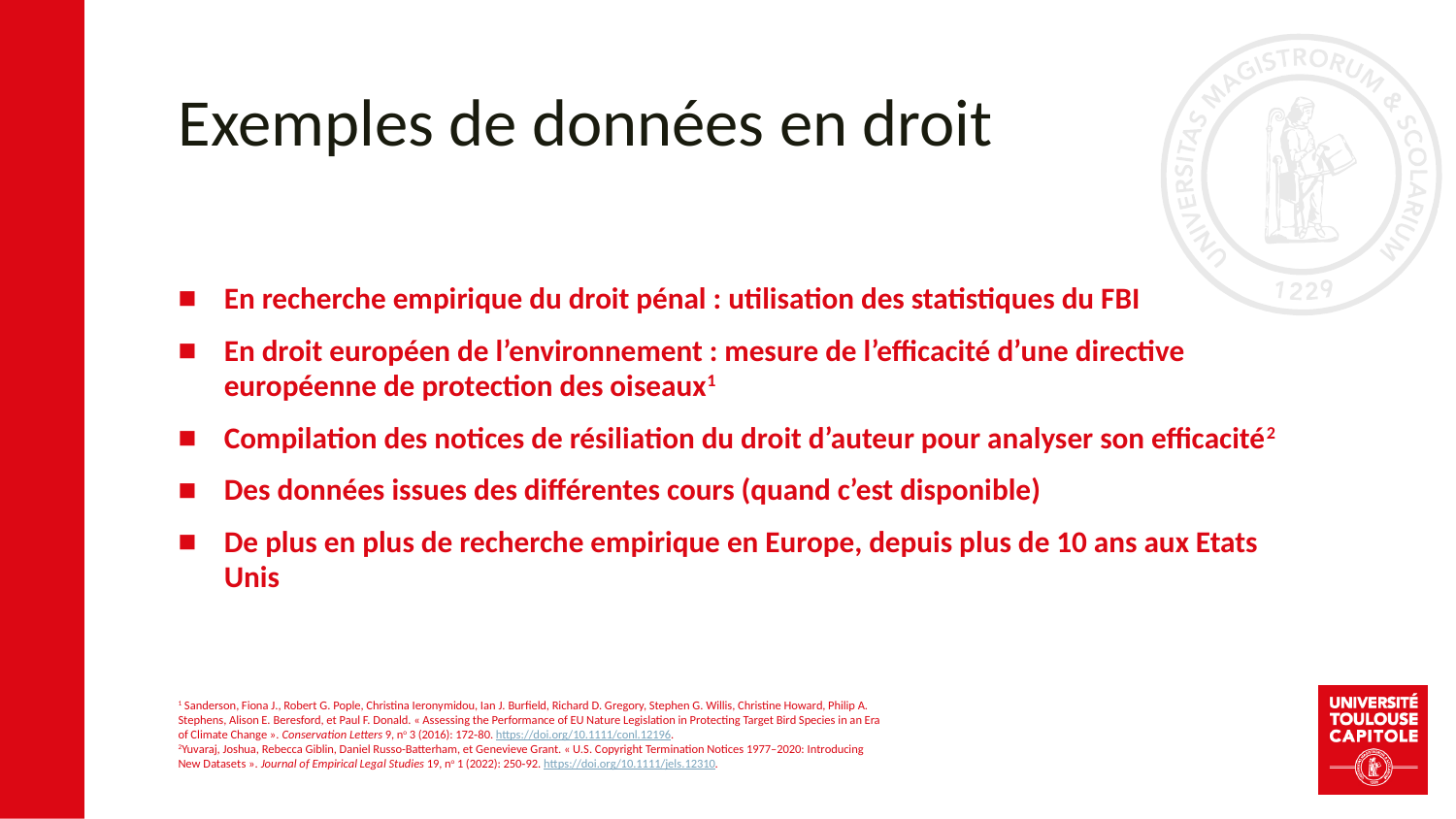

# Exemples de données en droit
En recherche empirique du droit pénal : utilisation des statistiques du FBI
En droit européen de l’environnement : mesure de l’efficacité d’une directive européenne de protection des oiseaux1
Compilation des notices de résiliation du droit d’auteur pour analyser son efficacité2
Des données issues des différentes cours (quand c’est disponible)
De plus en plus de recherche empirique en Europe, depuis plus de 10 ans aux Etats Unis

1 Sanderson, Fiona J., Robert G. Pople, Christina Ieronymidou, Ian J. Burfield, Richard D. Gregory, Stephen G. Willis, Christine Howard, Philip A. Stephens, Alison E. Beresford, et Paul F. Donald. « Assessing the Performance of EU Nature Legislation in Protecting Target Bird Species in an Era of Climate Change ». Conservation Letters 9, no 3 (2016): 172‑80. https://doi.org/10.1111/conl.12196.
2Yuvaraj, Joshua, Rebecca Giblin, Daniel Russo-Batterham, et Genevieve Grant. « U.S. Copyright Termination Notices 1977–2020: Introducing New Datasets ». Journal of Empirical Legal Studies 19, no 1 (2022): 250‑92. https://doi.org/10.1111/jels.12310.